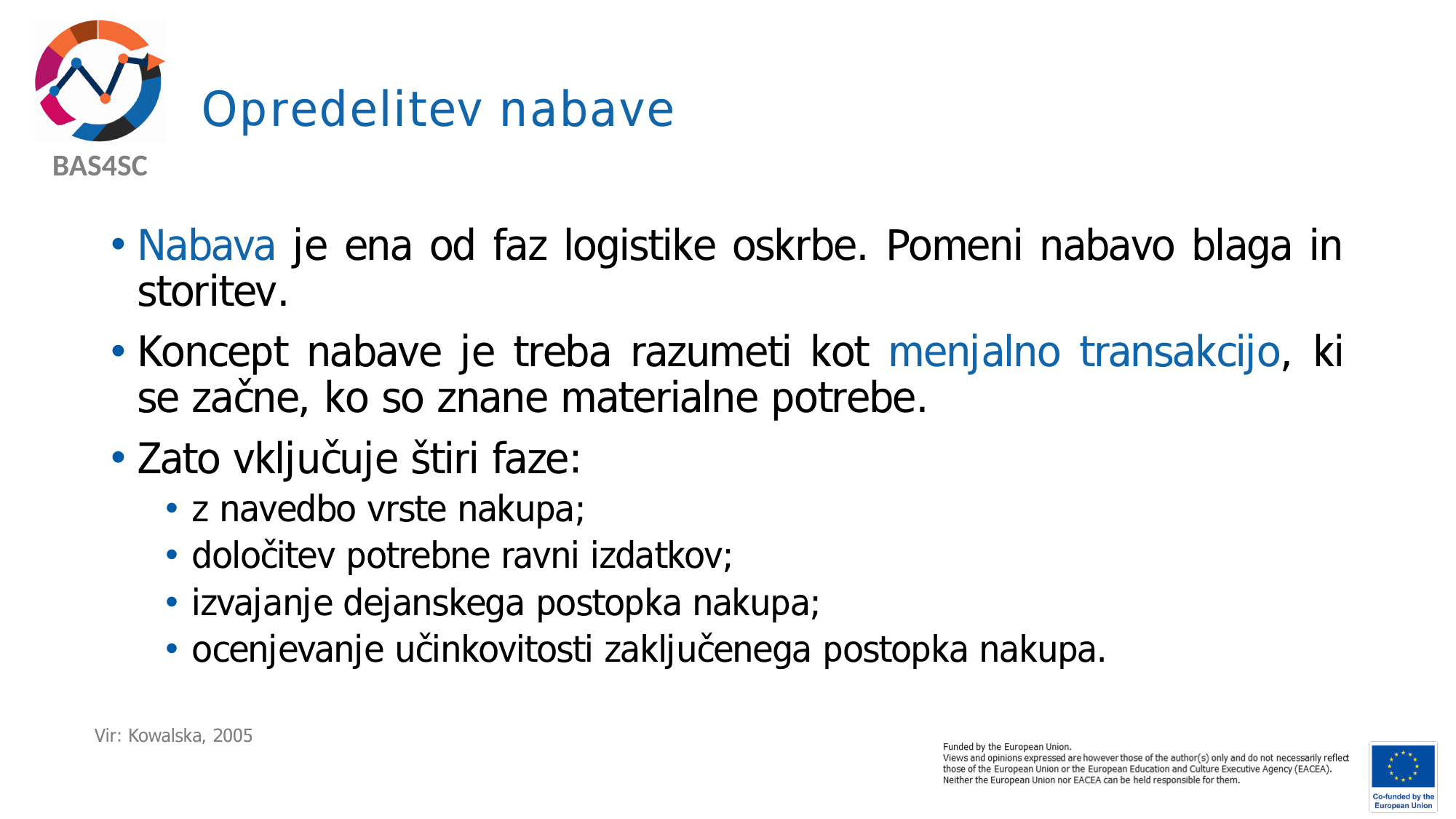

# Opredelitev nabave
Nabava je ena od faz logistike oskrbe. Pomeni nabavo blaga in storitev.
Koncept nabave je treba razumeti kot menjalno transakcijo, ki se začne, ko so znane materialne potrebe.
Zato vključuje štiri faze:
z navedbo vrste nakupa;
določitev potrebne ravni izdatkov;
izvajanje dejanskega postopka nakupa;
ocenjevanje učinkovitosti zaključenega postopka nakupa.
Vir: Kowalska, 2005